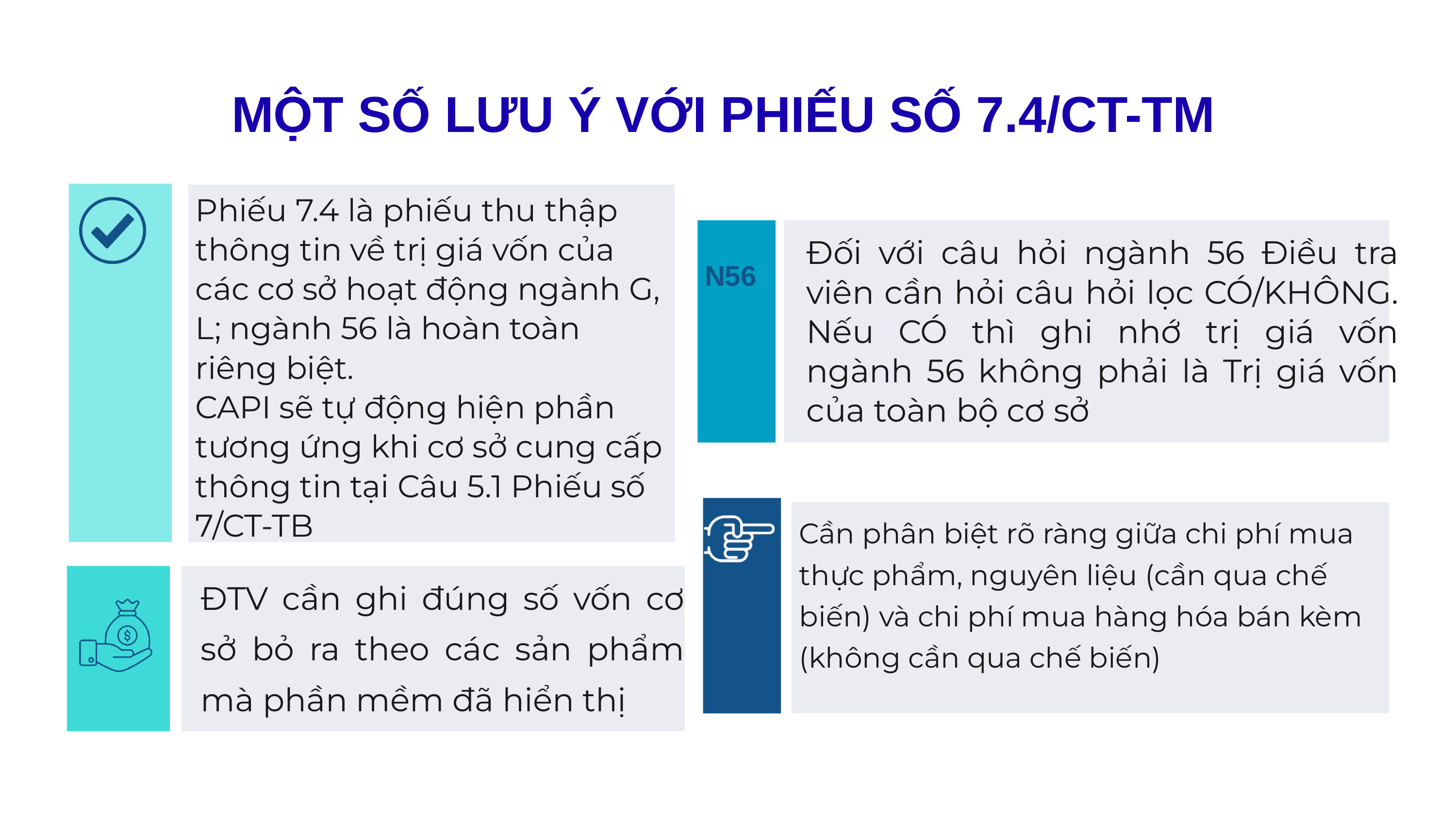

MỘT SỐ LƯU Ý VỚI PHIẾU SỐ 7.4/CT-TM

Phiếu 7.4 là phiếu thu thập thông tin về trị giá vốn của các cơ sở hoạt động ngành G, L; ngành 56 là hoàn toàn riêng biệt.
CAPI sẽ tự động hiện phần tương ứng khi cơ sở cung cấp thông tin tại Câu 5.1 Phiếu số 7/CT-TB

N56

Đối với câu hỏi ngành 56 Điều tra viên cần hỏi câu hỏi lọc CÓ/KHÔNG. Nếu CÓ thì ghi nhớ trị giá vốn ngành 56 không phải là Trị giá vốn của toàn bộ cơ sở

Cần phân biệt rõ ràng giữa chi phí mua thực phẩm, nguyên liệu (cần qua chế biến) và chi phí mua hàng hóa bán kèm (không cần qua chế biến)

ĐTV cần ghi đúng số vốn cơ sở bỏ ra theo các sản phẩm mà phần mềm đã hiển thị